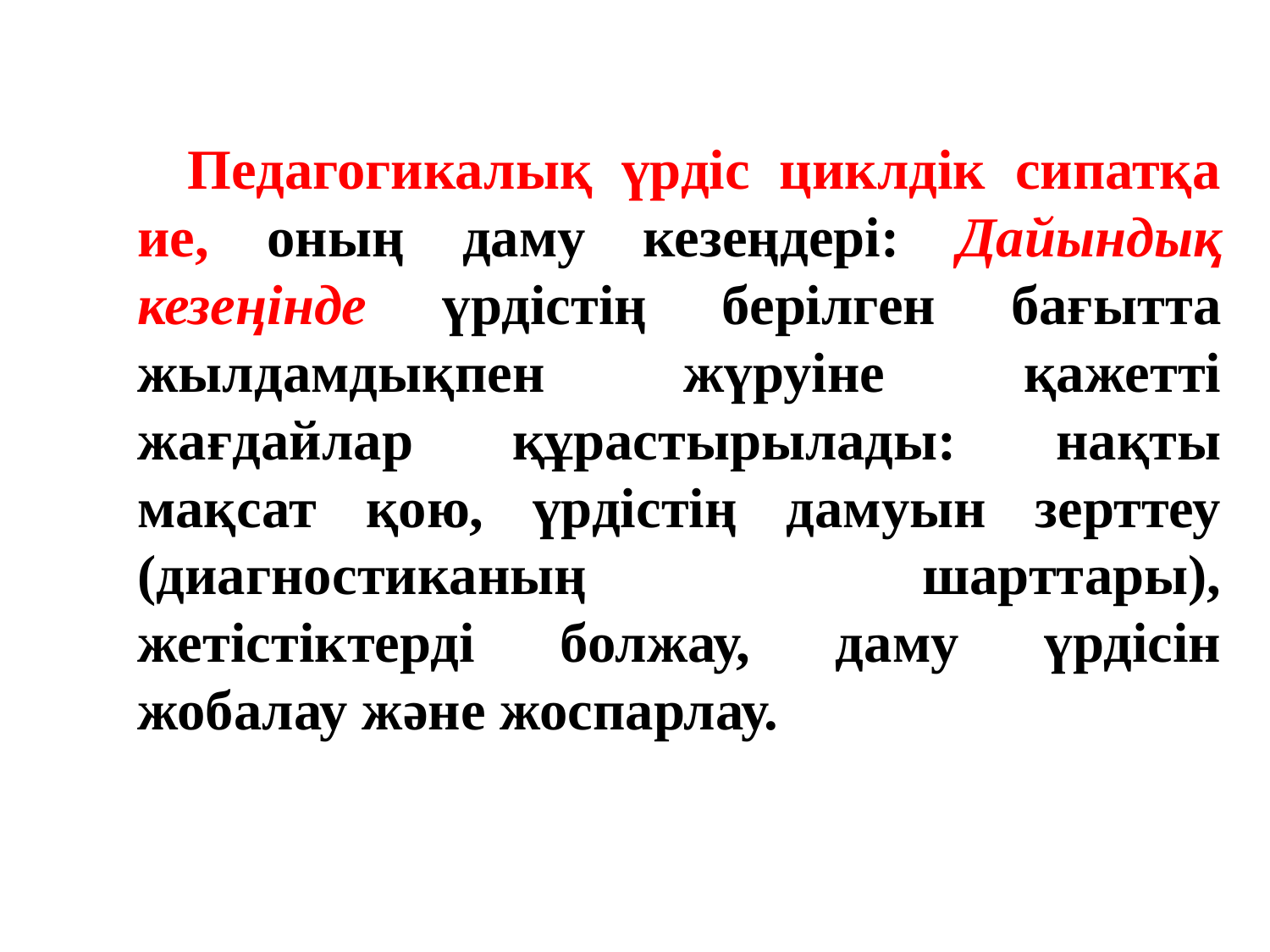

Педагогикалық үрдіс циклдік сипатқа ие, оның даму кезеңдері: Дайындық кезеңінде үрдістің берілген бағытта жылдамдықпен жүруіне қажетті жағдайлар құрастырылады: нақты мақсат қою, үрдістің дамуын зерттеу (диагностиканың шарттары), жетістіктерді болжау, даму үрдісін жобалау және жоспарлау.